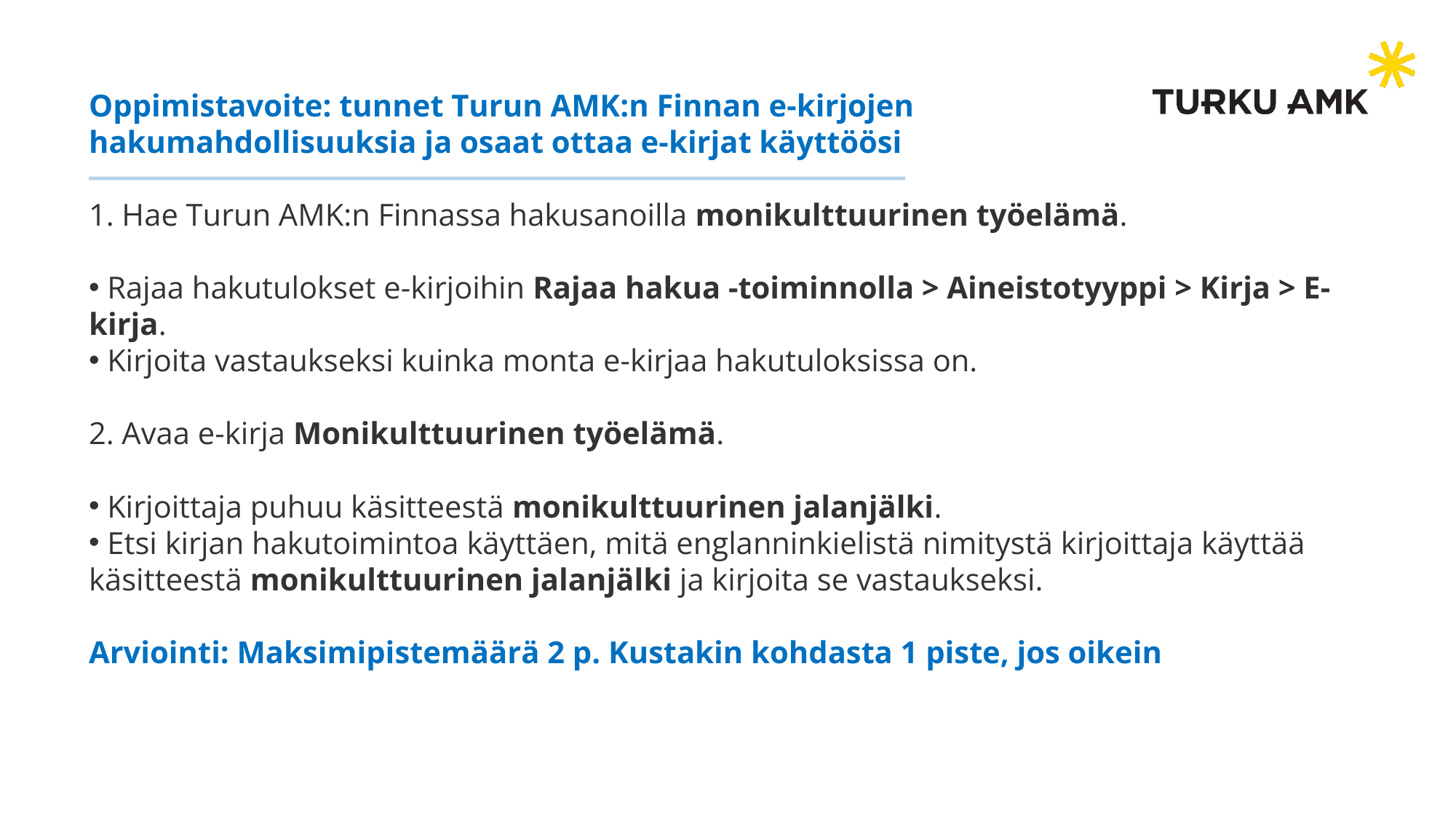

# Oppimistavoite: tunnet Turun AMK:n Finnan e-kirjojen hakumahdollisuuksia ja osaat ottaa e-kirjat käyttöösi
1. Hae Turun AMK:n Finnassa hakusanoilla monikulttuurinen työelämä.

 Rajaa hakutulokset e-kirjoihin Rajaa hakua -toiminnolla > Aineistotyyppi > Kirja > E-kirja.
 Kirjoita vastaukseksi kuinka monta e-kirjaa hakutuloksissa on.

 Avaa e-kirja Monikulttuurinen työelämä.

 Kirjoittaja puhuu käsitteestä monikulttuurinen jalanjälki.
 Etsi kirjan hakutoimintoa käyttäen, mitä englanninkielistä nimitystä kirjoittaja käyttää käsitteestä monikulttuurinen jalanjälki ja kirjoita se vastaukseksi.

Arviointi: Maksimipistemäärä 2 p. Kustakin kohdasta 1 piste, jos oikein